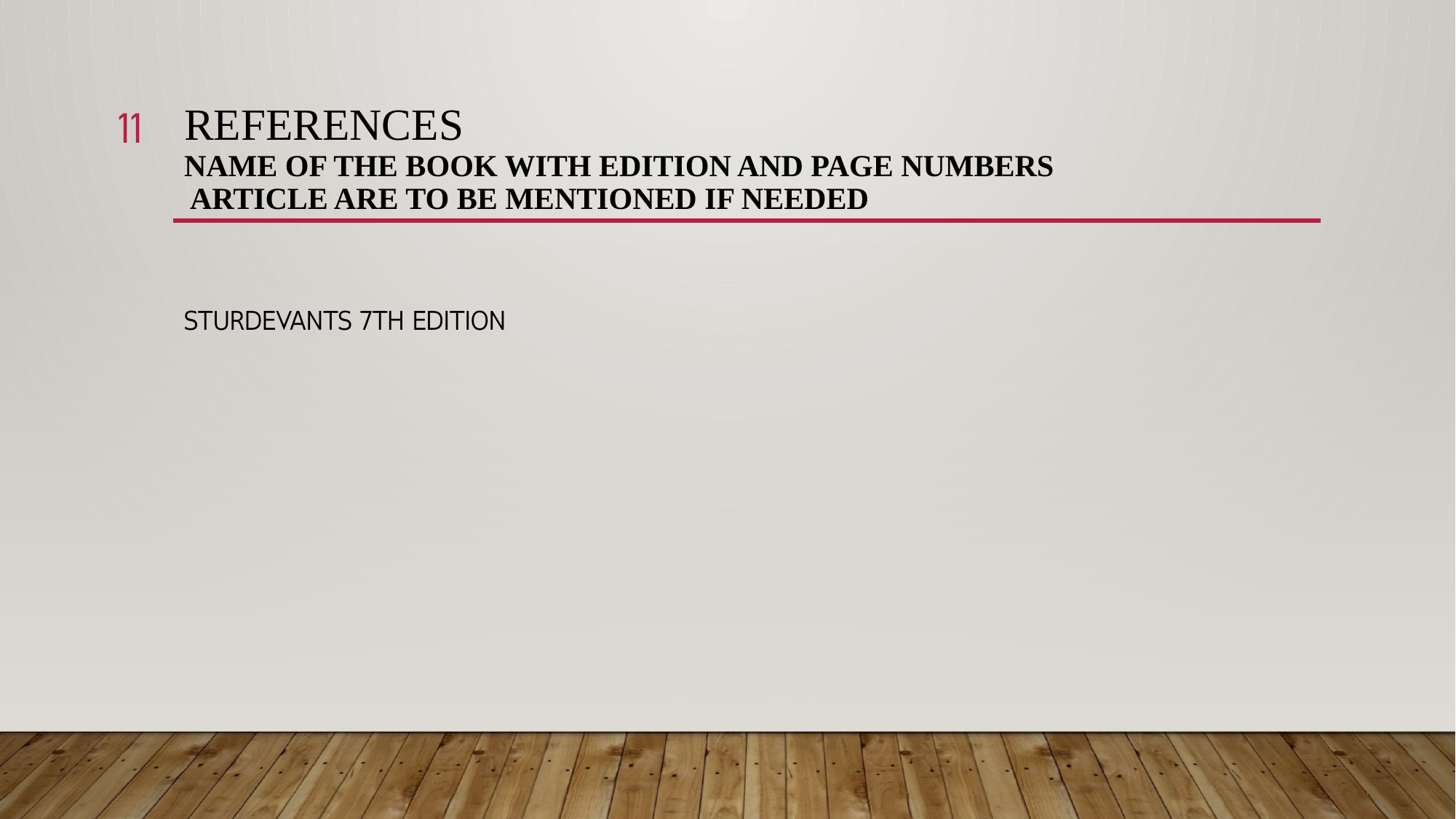

11
# REFERENCES NAME OF THE BOOK WITH EDITION AND PAGE NUMBERS ARTICLE ARE TO BE MENTIONED IF NEEDED
STURDEVANTS 7TH EDITION